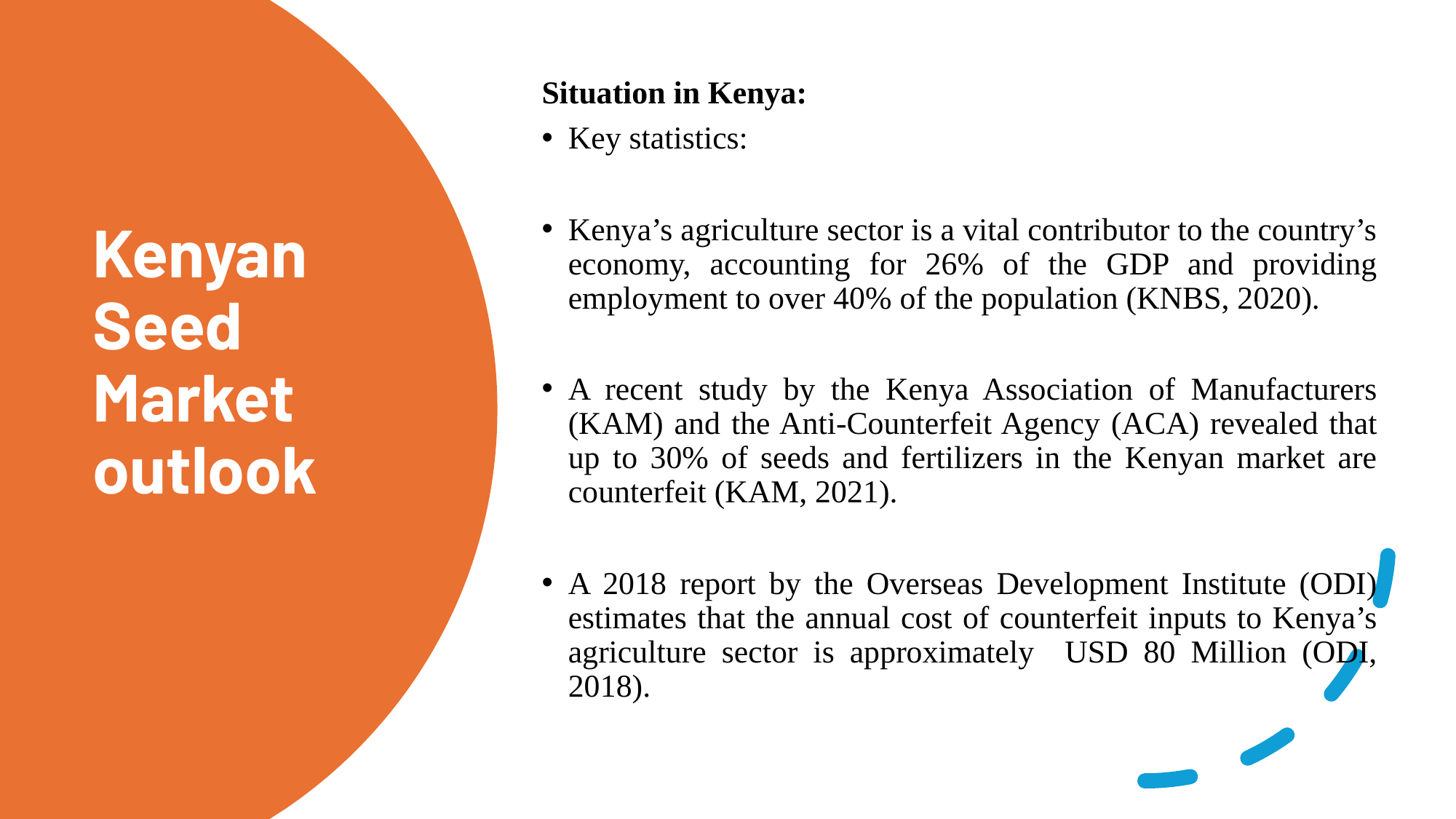

Situation in Kenya:
Key statistics:

Kenya’s agriculture sector is a vital contributor to the country’s economy, accounting for 26% of the GDP and providing employment to over 40% of the population (KNBS, 2020).

A recent study by the Kenya Association of Manufacturers (KAM) and the Anti-Counterfeit Agency (ACA) revealed that up to 30% of seeds and fertilizers in the Kenyan market are counterfeit (KAM, 2021).

A 2018 report by the Overseas Development Institute (ODI) estimates that the annual cost of counterfeit inputs to Kenya’s agriculture sector is approximately  USD 80 Million (ODI, 2018).

# Kenyan Seed  Market outlook